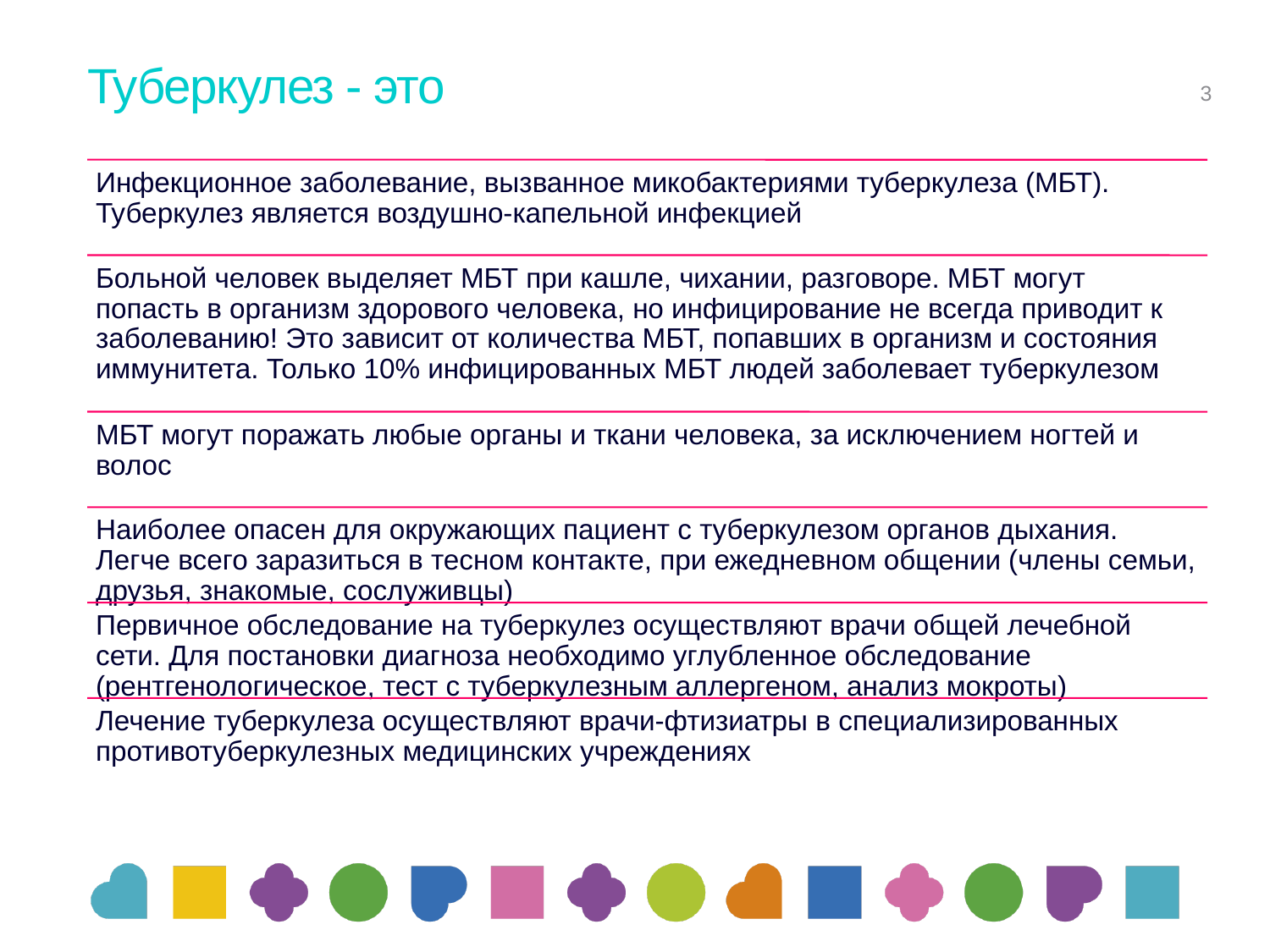

# Туберкулез - это
3
Инфекционное заболевание, вызванное микобактериями туберкулеза (МБТ). Туберкулез является воздушно-капельной инфекцией
Больной человек выделяет МБТ при кашле, чихании, разговоре. МБТ могут попасть в организм здорового человека, но инфицирование не всегда приводит к заболеванию! Это зависит от количества МБТ, попавших в организм и состояния иммунитета. Только 10% инфицированных МБТ людей заболевает туберкулезом
МБТ могут поражать любые органы и ткани человека, за исключением ногтей и волос
Наиболее опасен для окружающих пациент с туберкулезом органов дыхания. Легче всего заразиться в тесном контакте, при ежедневном общении (члены семьи, друзья, знакомые, сослуживцы)
Первичное обследование на туберкулез осуществляют врачи общей лечебной сети. Для постановки диагноза необходимо углубленное обследование (рентгенологическое, тест с туберкулезным аллергеном, анализ мокроты)
Лечение туберкулеза осуществляют врачи-фтизиатры в специализированных противотуберкулезных медицинских учреждениях